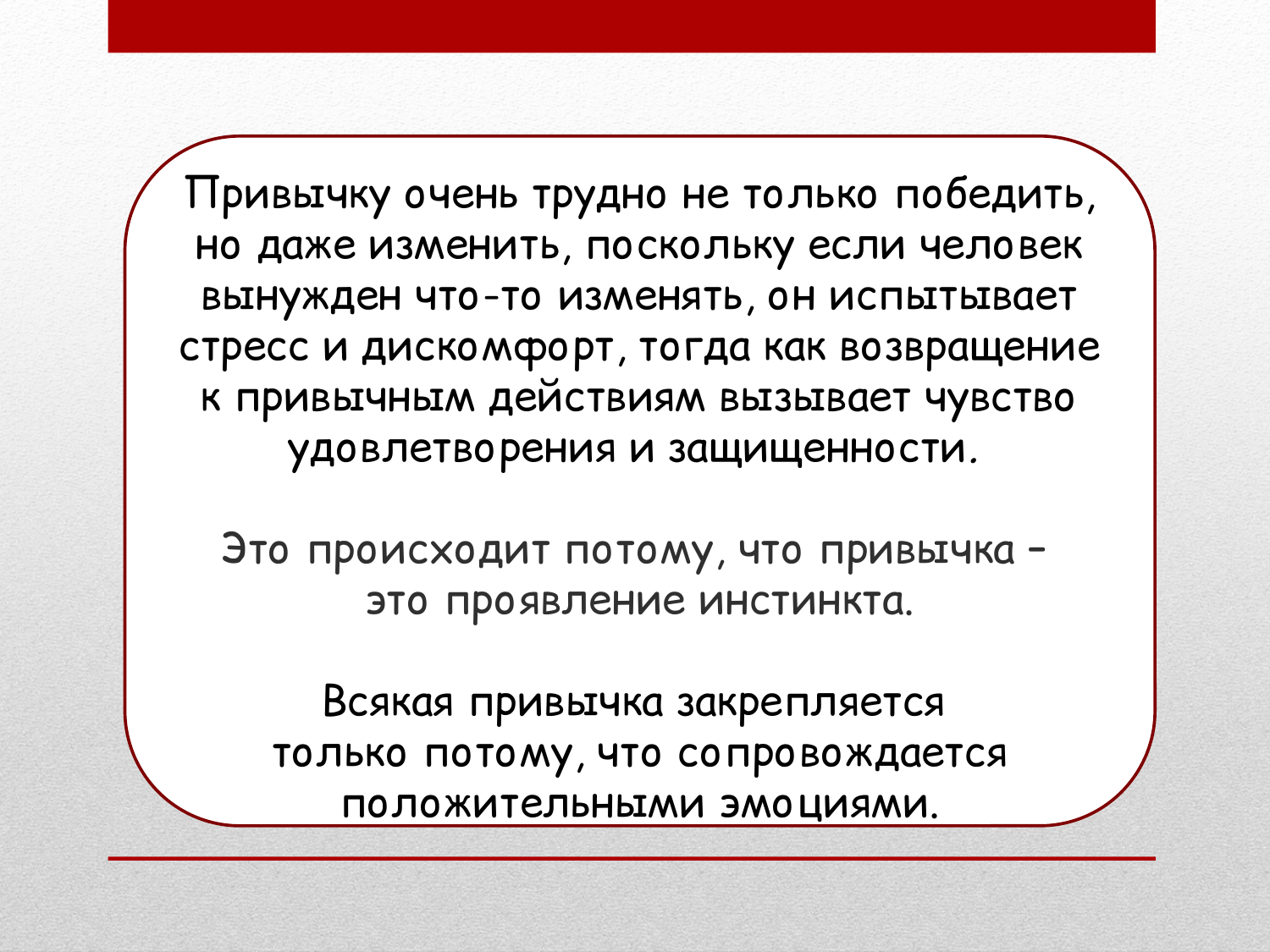

Привычку очень трудно не только победить, но даже изменить, поскольку если человек вынужден что-то изменять, он испытывает стресс и дискомфорт, тогда как возвращение к привычным действиям вызывает чувство удовлетворения и защищенности.

Это происходит потому, что привычка –
это проявление инстинкта.

Всякая привычка закрепляется
только потому, что сопровождается положительными эмоциями.